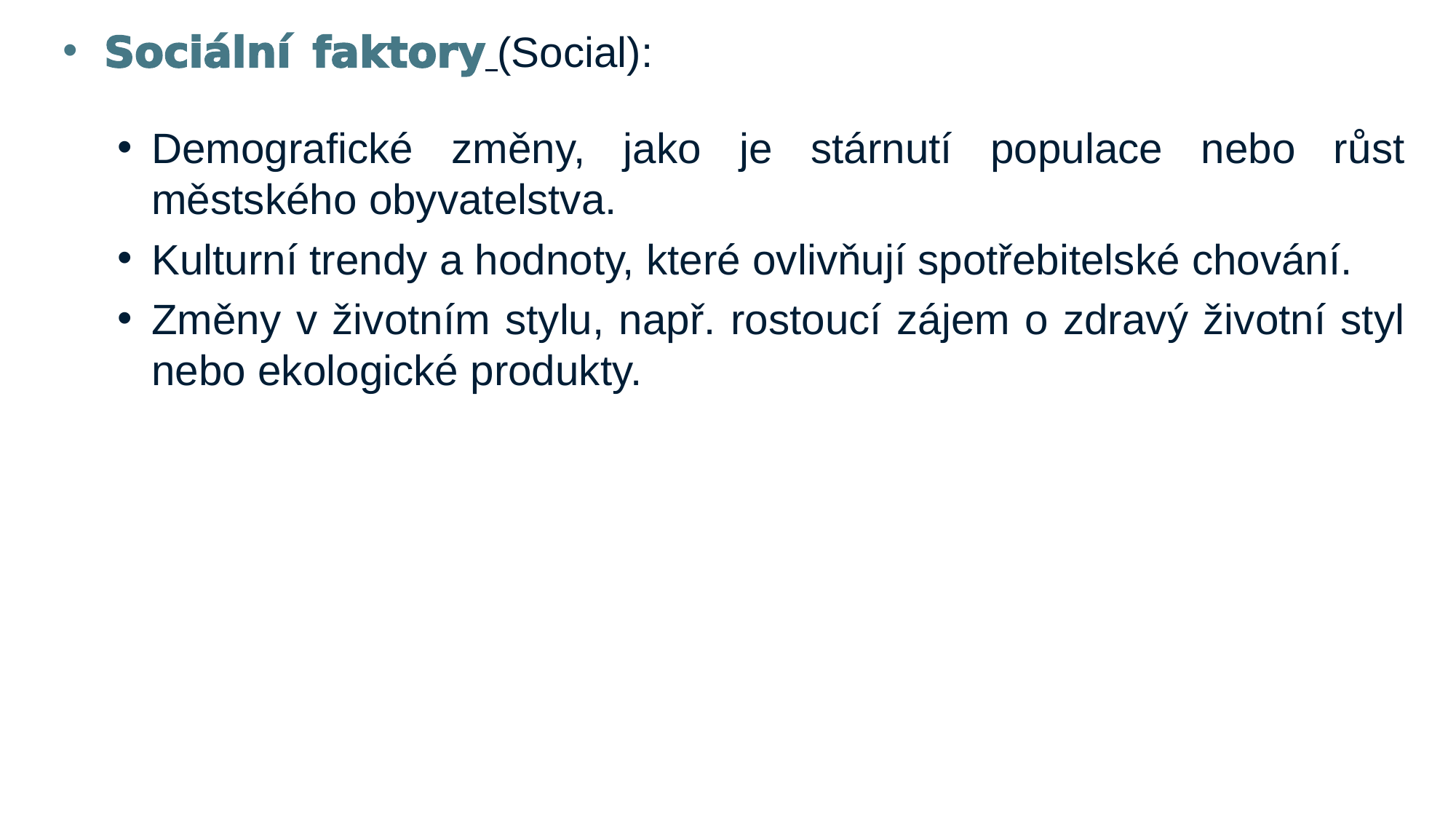

Sociální faktory (Social):

Demografické změny, jako je stárnutí populace nebo růst městského obyvatelstva.
Kulturní trendy a hodnoty, které ovlivňují spotřebitelské chování.
Změny v životním stylu, např. rostoucí zájem o zdravý životní styl nebo ekologické produkty.